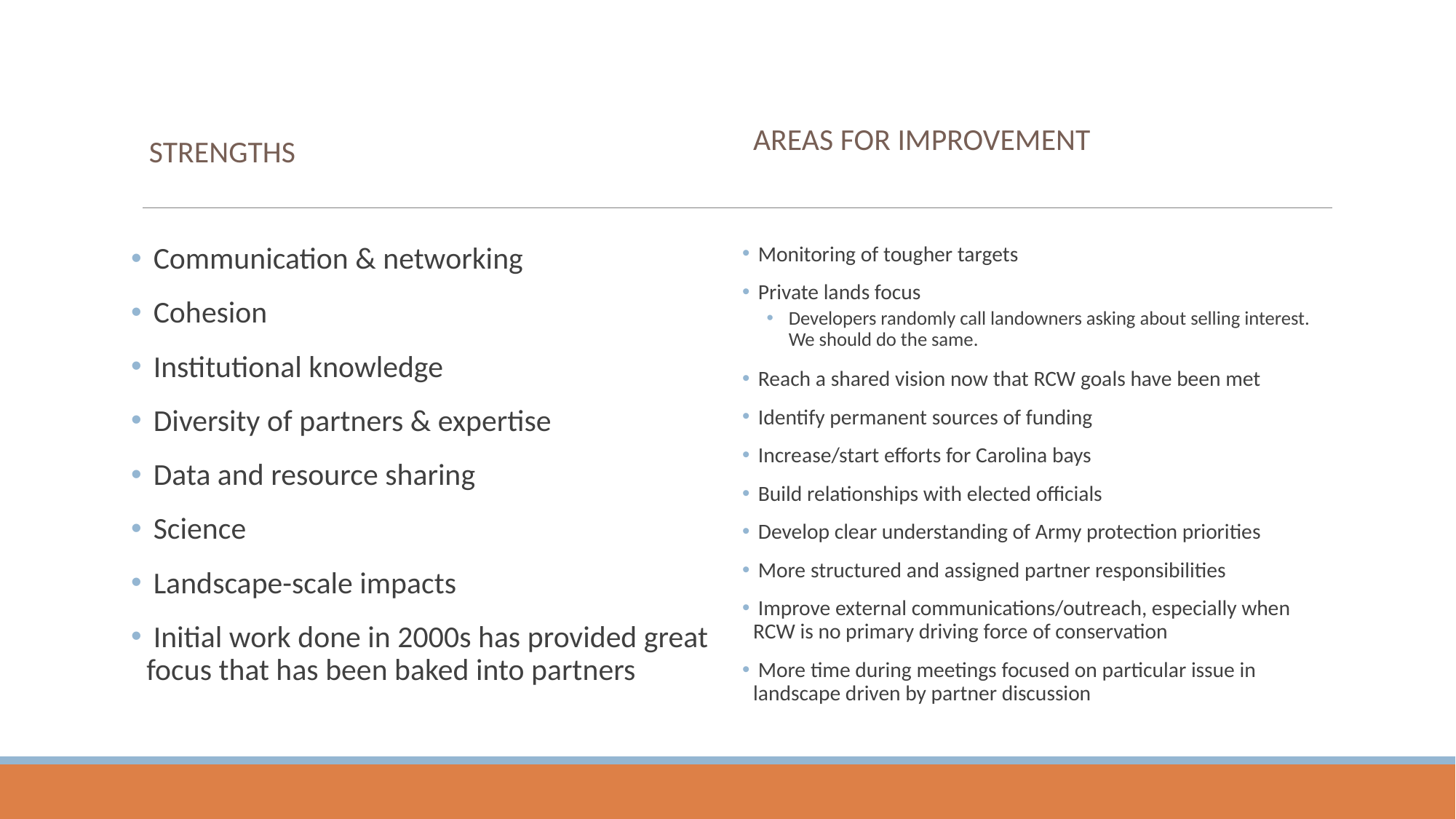

AREAS FOR IMPROVEMENT
STRENGTHS
 Communication & networking
 Cohesion
 Institutional knowledge
 Diversity of partners & expertise
 Data and resource sharing
 Science
 Landscape-scale impacts
 Initial work done in 2000s has provided great focus that has been baked into partners
 Monitoring of tougher targets
 Private lands focus
Developers randomly call landowners asking about selling interest. We should do the same.
 Reach a shared vision now that RCW goals have been met
 Identify permanent sources of funding
 Increase/start efforts for Carolina bays
 Build relationships with elected officials
 Develop clear understanding of Army protection priorities
 More structured and assigned partner responsibilities
 Improve external communications/outreach, especially when RCW is no primary driving force of conservation
 More time during meetings focused on particular issue in landscape driven by partner discussion